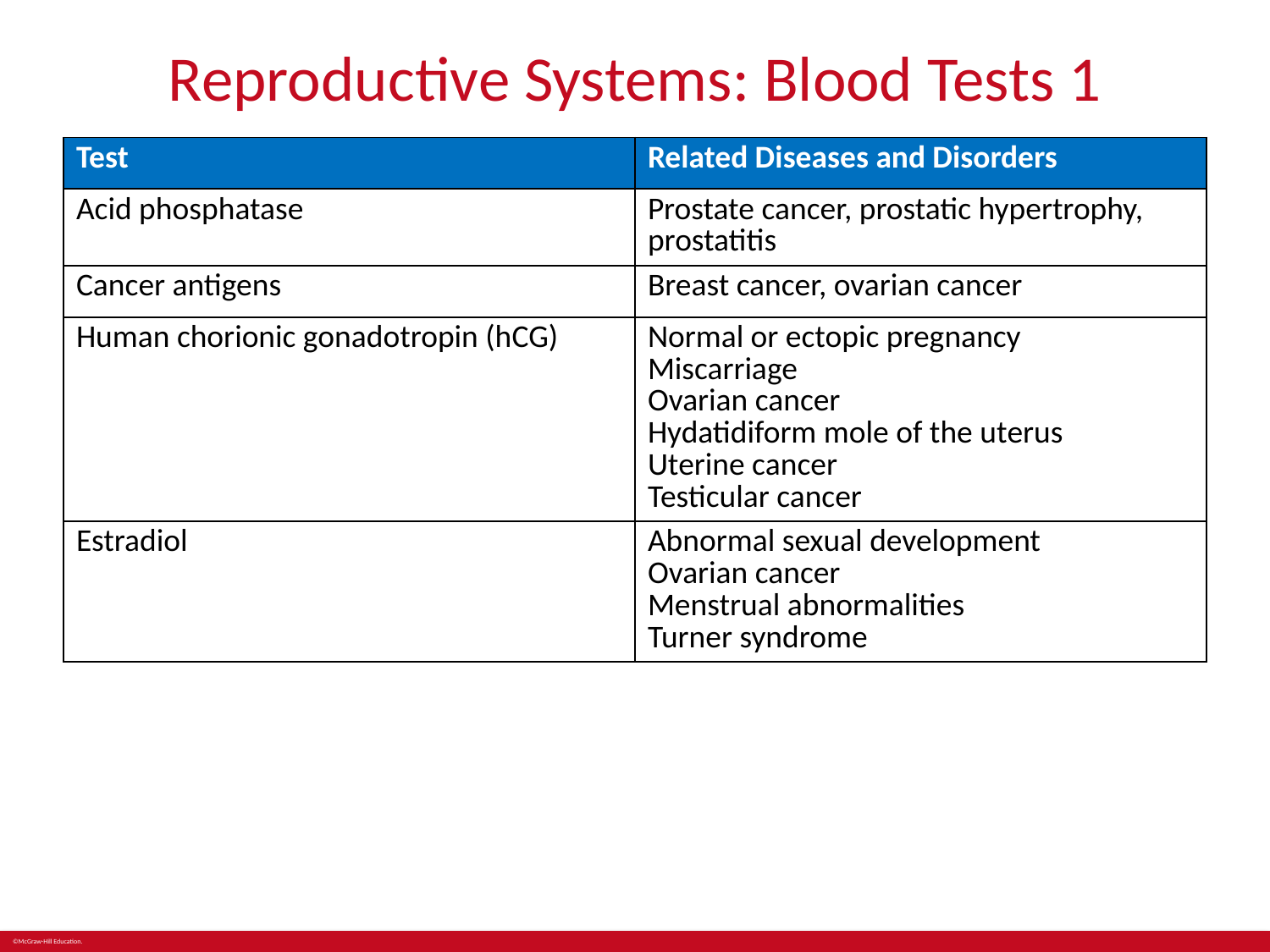

# Reproductive Systems: Blood Tests 1
| Test | Related Diseases and Disorders |
| --- | --- |
| Acid phosphatase | Prostate cancer, prostatic hypertrophy, prostatitis |
| Cancer antigens | Breast cancer, ovarian cancer |
| Human chorionic gonadotropin (hCG) | Normal or ectopic pregnancy Miscarriage Ovarian cancer Hydatidiform mole of the uterus Uterine cancer Testicular cancer |
| Estradiol | Abnormal sexual development Ovarian cancer Menstrual abnormalities Turner syndrome |